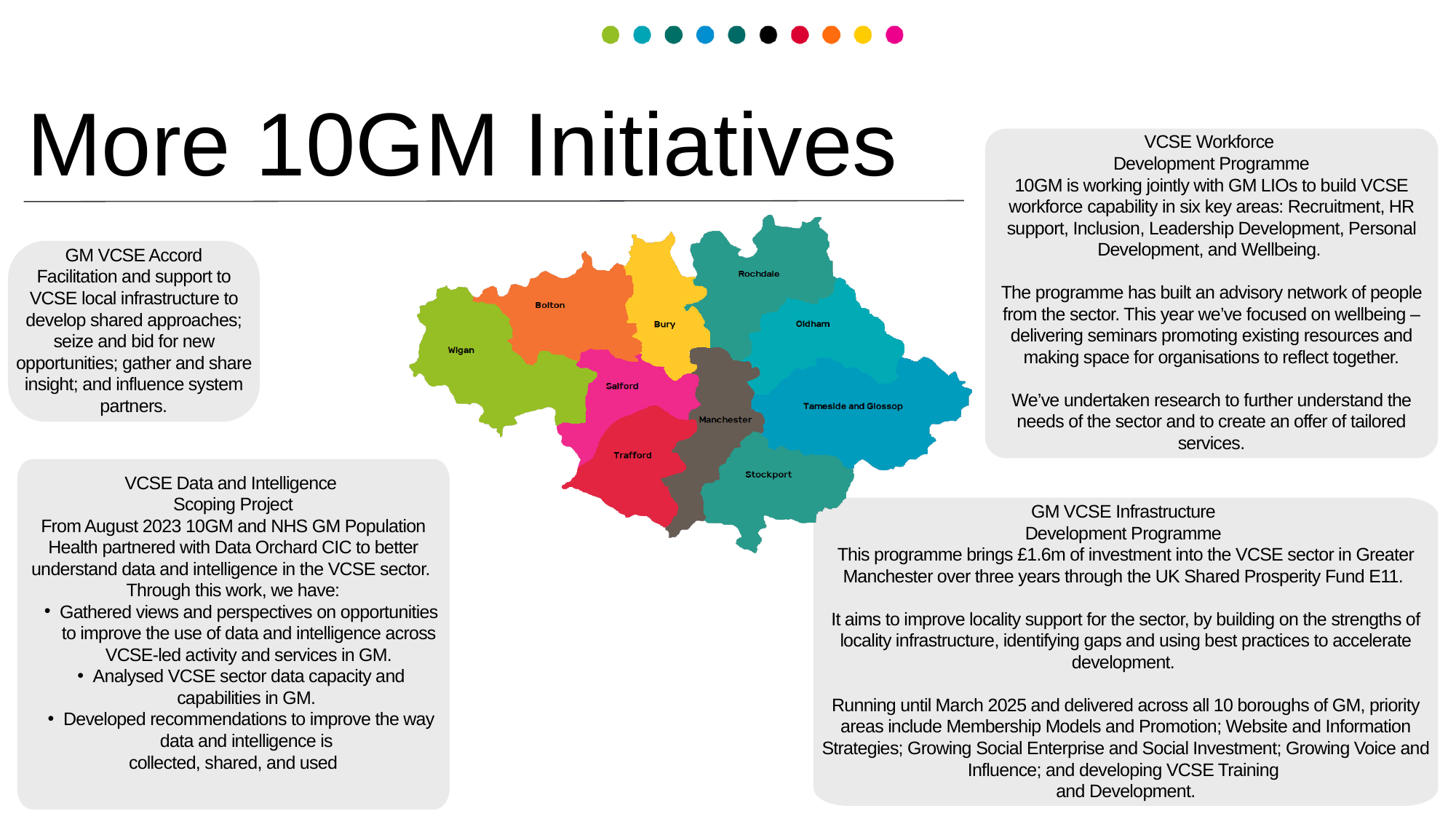

More 10GM Initiatives

VCSE Workforce
Development Programme
10GM is working jointly with GM LIOs to build VCSE workforce capability in six key areas: Recruitment, HR support, Inclusion, Leadership Development, Personal Development, and Wellbeing.

The programme has built an advisory network of people from the sector. This year we’ve focused on wellbeing – delivering seminars promoting existing resources and making space for organisations to reflect together.

We’ve undertaken research to further understand the needs of the sector and to create an offer of tailored services.

GM VCSE Accord
Facilitation and support to VCSE local infrastructure to develop shared approaches; seize and bid for new opportunities; gather and share insight; and influence system partners.

VCSE Data and Intelligence
Scoping Project
From August 2023 10GM and NHS GM Population Health partnered with Data Orchard CIC to better understand data and intelligence in the VCSE sector.
Through this work, we have:
Gathered views and perspectives on opportunities to improve the use of data and intelligence across VCSE-led activity and services in GM.
Analysed VCSE sector data capacity and capabilities in GM.
Developed recommendations to improve the way data and intelligence is
collected, shared, and used

GM VCSE Infrastructure
Development Programme
This programme brings £1.6m of investment into the VCSE sector in Greater Manchester over three years through the UK Shared Prosperity Fund E11.

It aims to improve locality support for the sector, by building on the strengths of locality infrastructure, identifying gaps and using best practices to accelerate development.

Running until March 2025 and delivered across all 10 boroughs of GM, priority areas include Membership Models and Promotion; Website and Information Strategies; Growing Social Enterprise and Social Investment; Growing Voice and Influence; and developing VCSE Training
and Development.